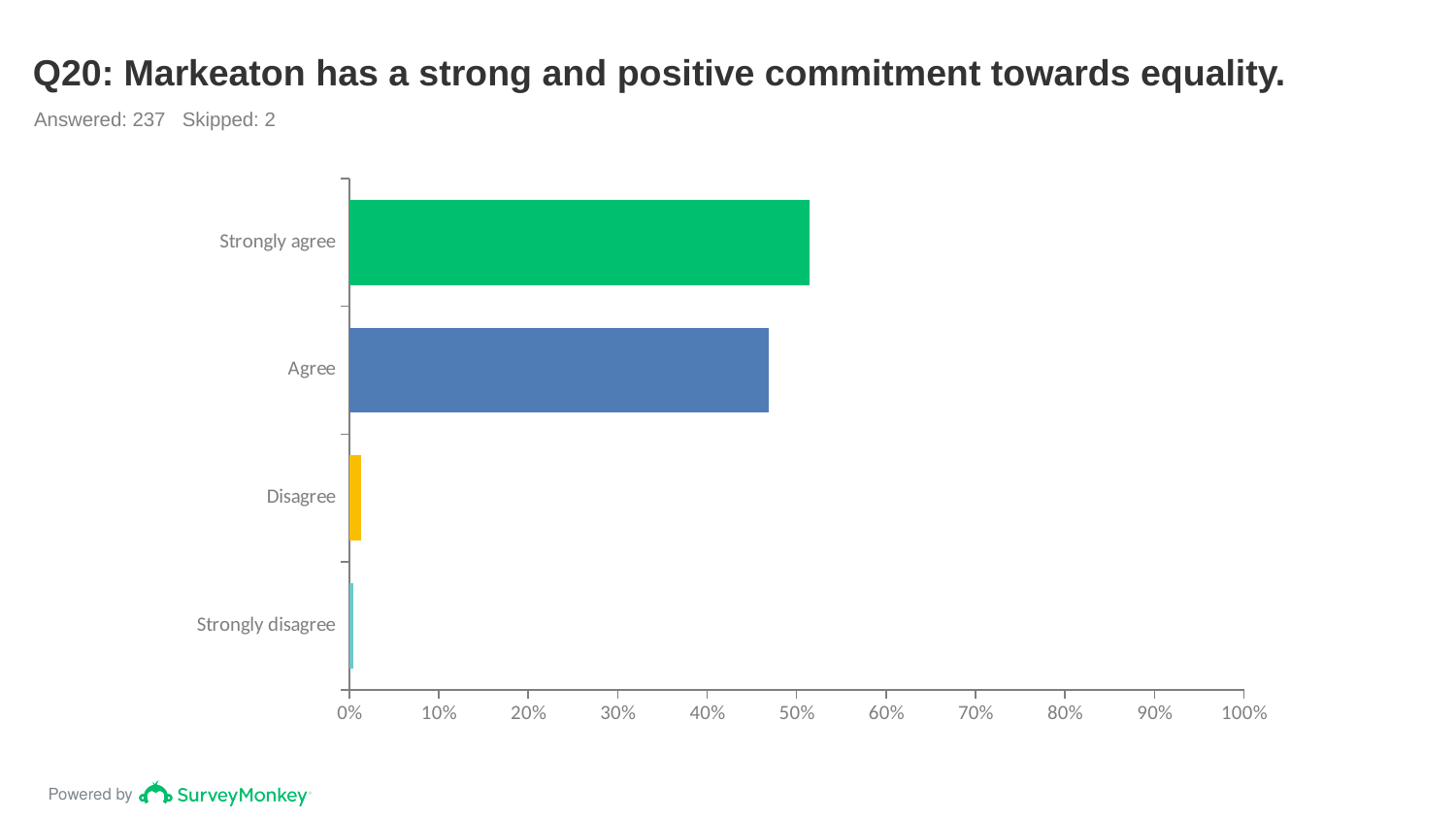

# Q20: Markeaton has a strong and positive commitment towards equality.
Answered: 237   Skipped: 2

### Chart

| Category |   |
|---|---|
| Strongly agree | 0.5148 |
| Agree | 0.4684 |
| Disagree | 0.0127 |
| Strongly disagree | 0.0042 |